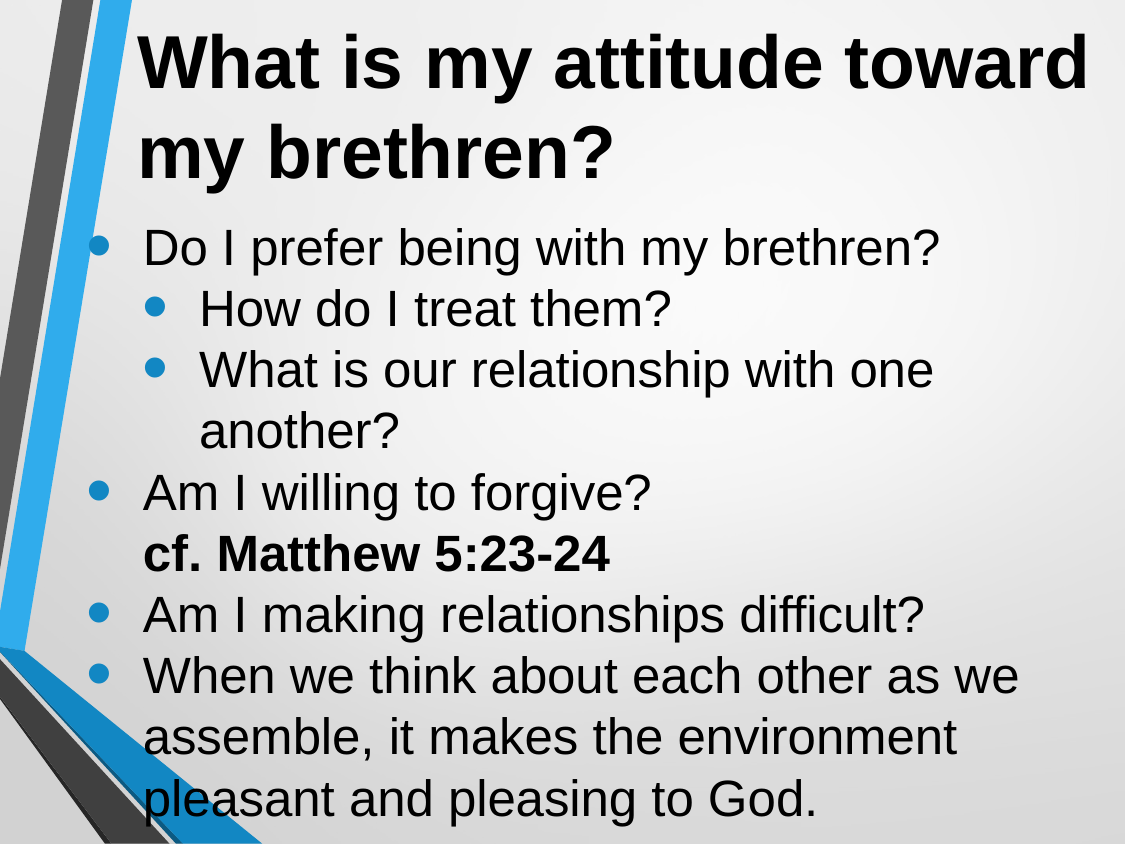

What is my attitude toward my brethren?
Do I prefer being with my brethren?
How do I treat them?
What is our relationship with one another?
Am I willing to forgive?
cf. Matthew 5:23-24
Am I making relationships difficult?
When we think about each other as we assemble, it makes the environment pleasant and pleasing to God.